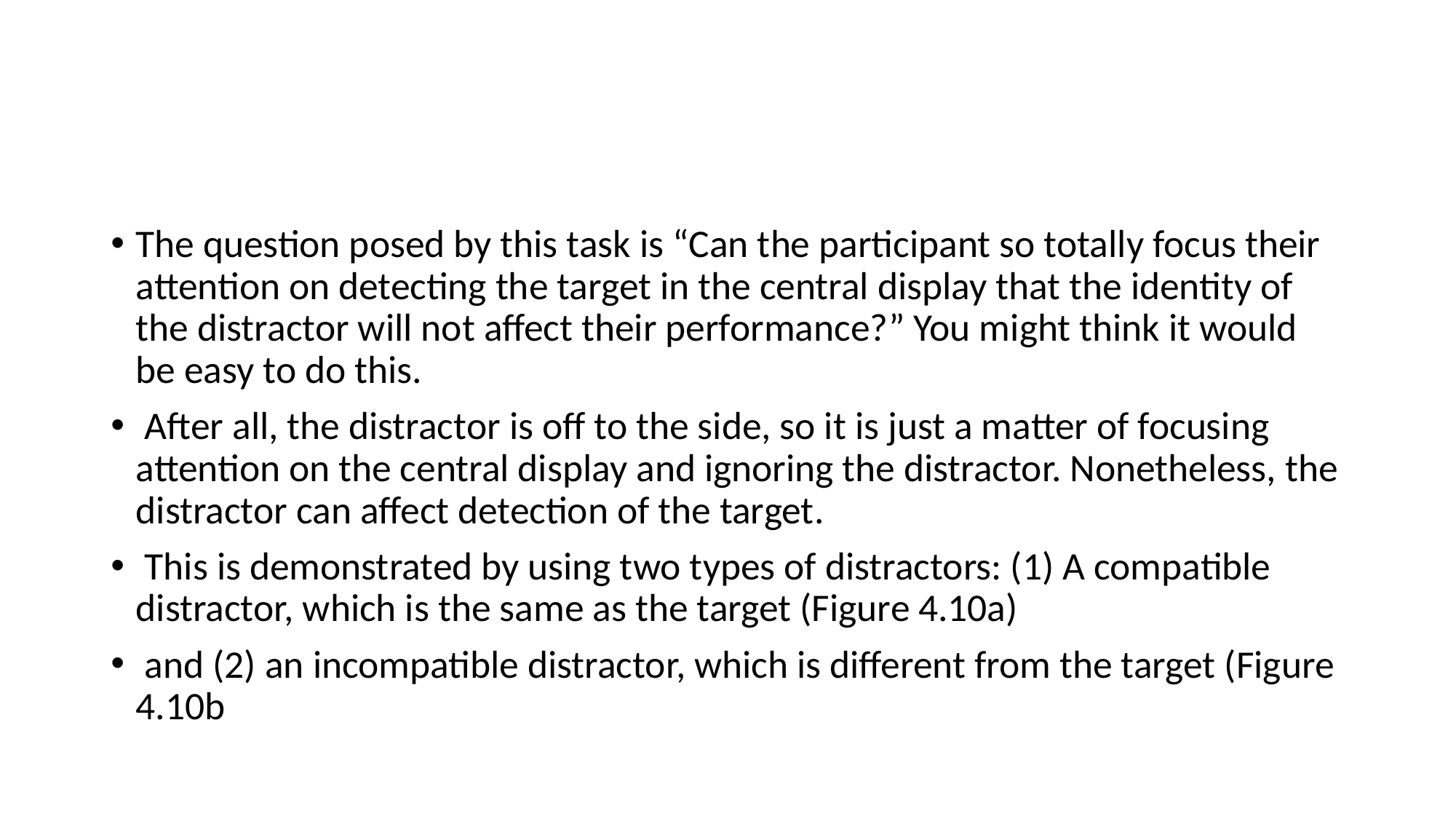

#
The question posed by this task is “Can the participant so totally focus their attention on detecting the target in the central display that the identity of the distractor will not affect their performance?” You might think it would be easy to do this.
 After all, the distractor is off to the side, so it is just a matter of focusing attention on the central display and ignoring the distractor. Nonetheless, the distractor can affect detection of the target.
 This is demonstrated by using two types of distractors: (1) A compatible distractor, which is the same as the target (Figure 4.10a)
 and (2) an incompatible distractor, which is different from the target (Figure 4.10b